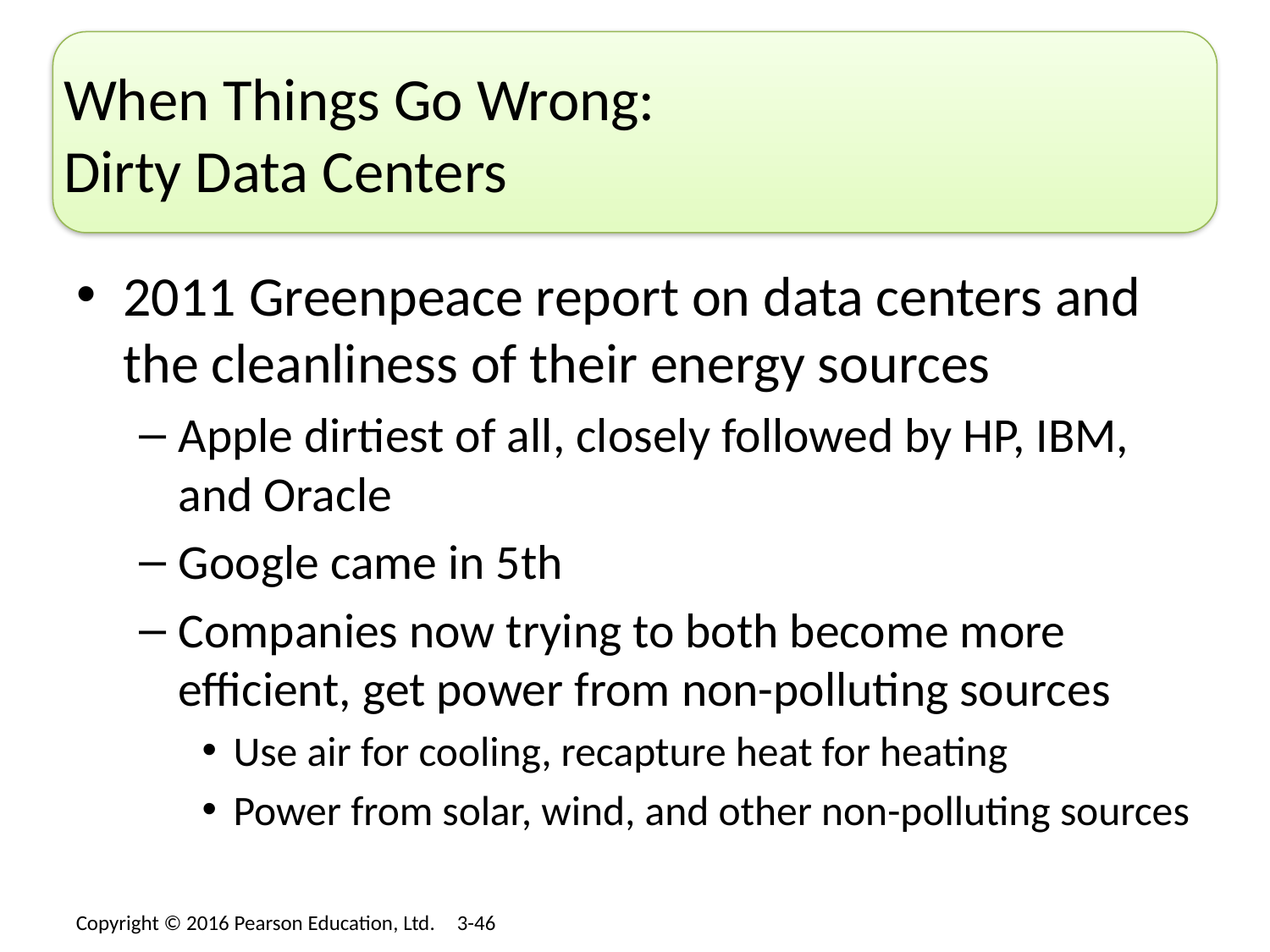

# When Things Go Wrong: Dirty Data Centers
2011 Greenpeace report on data centers and the cleanliness of their energy sources
Apple dirtiest of all, closely followed by HP, IBM, and Oracle
Google came in 5th
Companies now trying to both become more efficient, get power from non-polluting sources
Use air for cooling, recapture heat for heating
Power from solar, wind, and other non-polluting sources